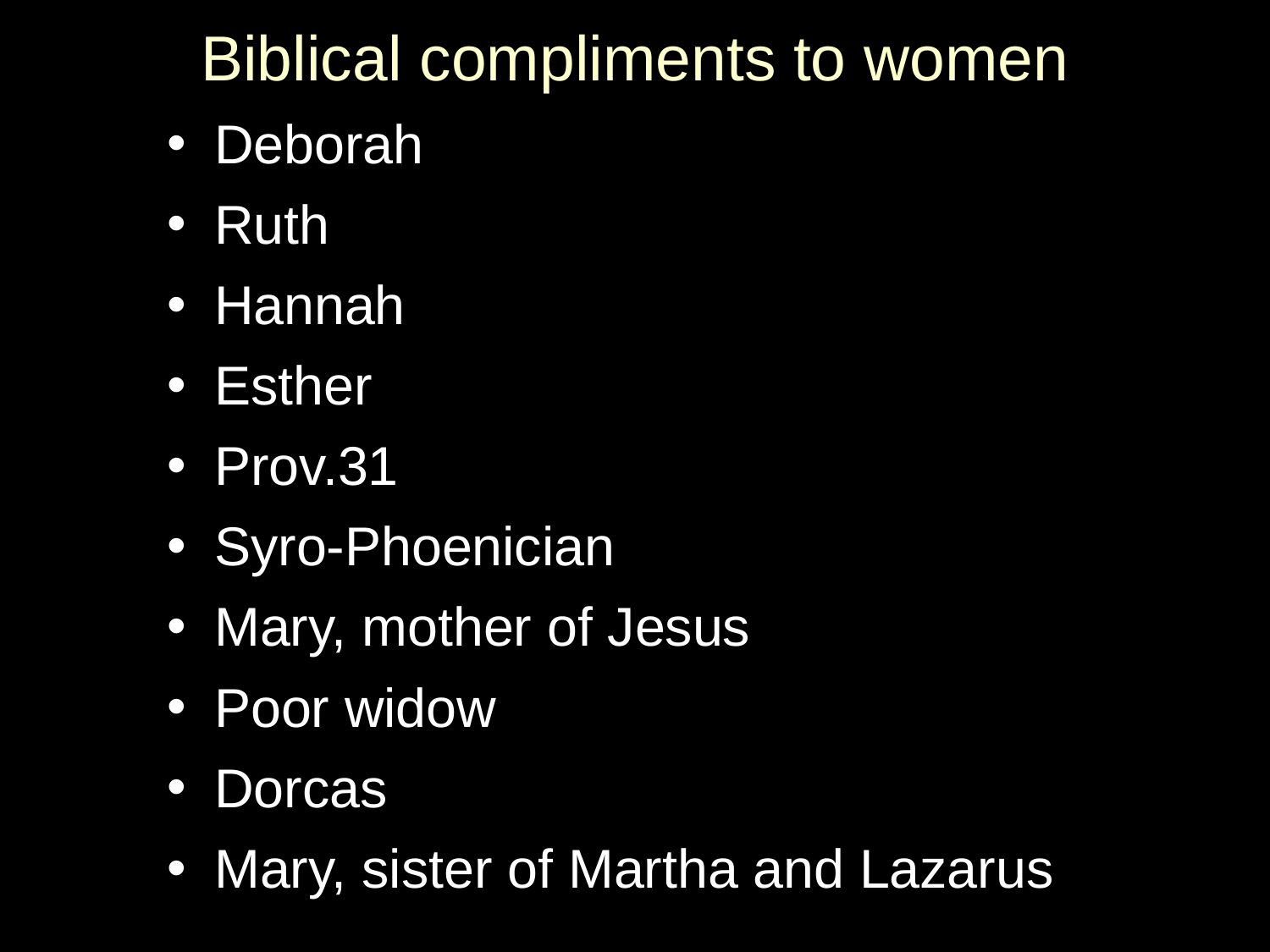

# Biblical compliments to women
Deborah
Ruth
Hannah
Esther
Prov.31
Syro-Phoenician
Mary, mother of Jesus
Poor widow
Dorcas
Mary, sister of Martha and Lazarus